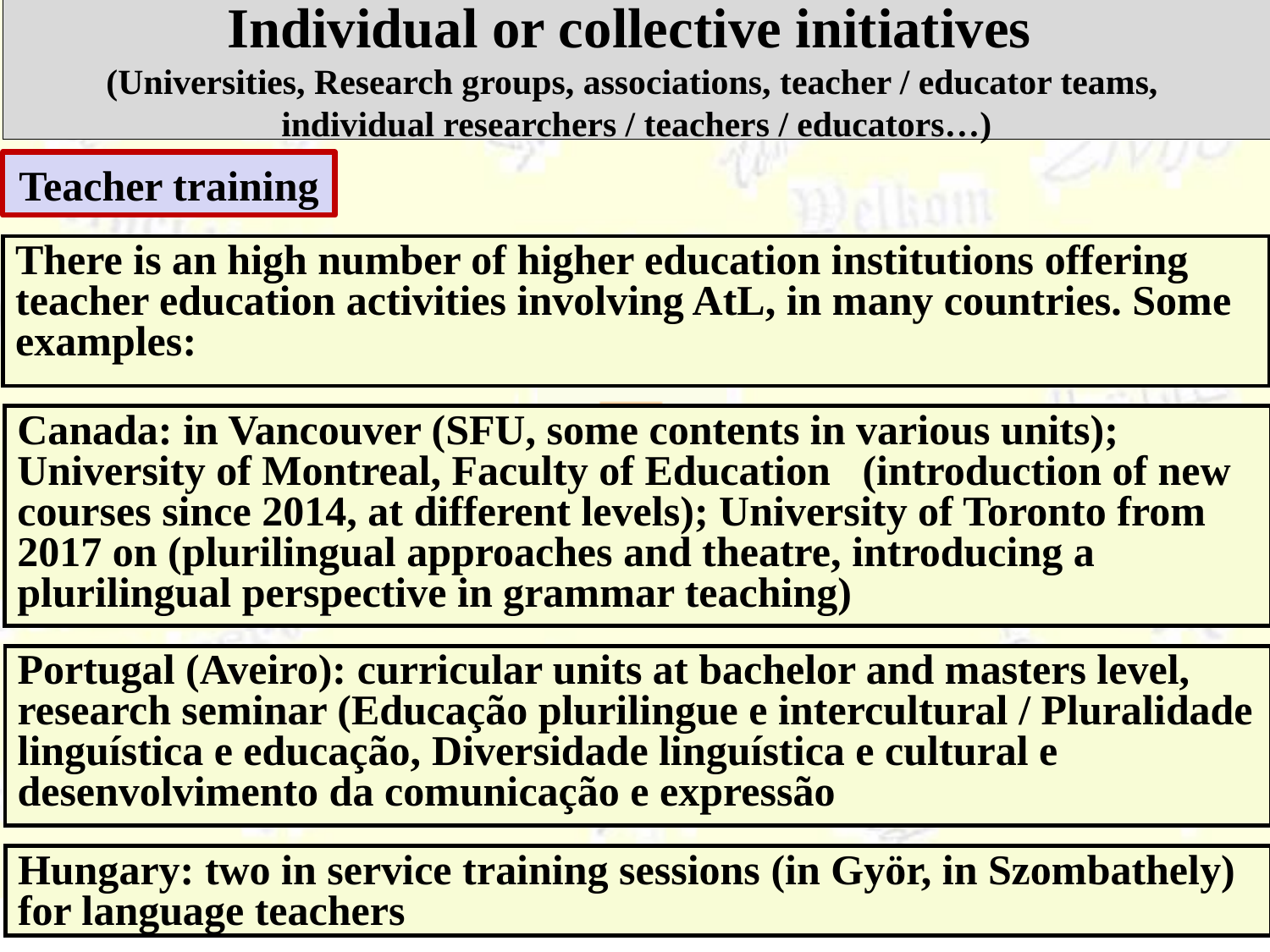

Individual or collective initiatives
(Universities, Research groups, associations, teacher / educator teams,
individual researchers / teachers / educators…)
Teacher training
There is an high number of higher education institutions offering teacher education activities involving AtL, in many countries. Some examples:
Canada: in Vancouver (SFU, some contents in various units); University of Montreal, Faculty of Education   (introduction of new courses since 2014, at different levels); University of Toronto from 2017 on (plurilingual approaches and theatre, introducing a plurilingual perspective in grammar teaching)
Portugal (Aveiro): curricular units at bachelor and masters level, research seminar (Educação plurilingue e intercultural / Pluralidade linguística e educação, Diversidade linguística e cultural e desenvolvimento da comunicação e expressão

Hungary: two in service training sessions (in Györ, in Szombathely) for language teachers